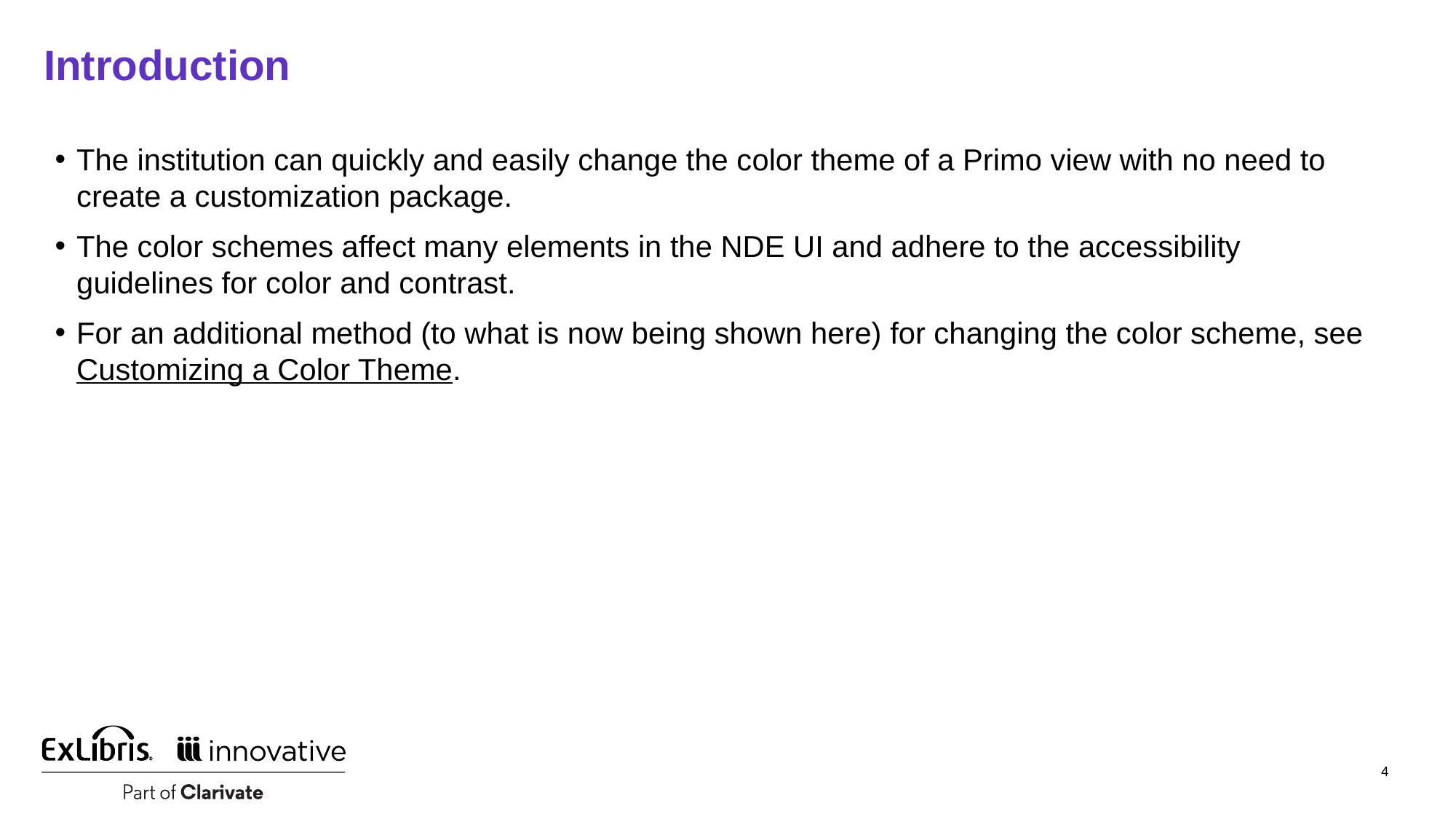

# Introduction
The institution can quickly and easily change the color theme of a Primo view with no need to create a customization package.
The color schemes affect many elements in the NDE UI and adhere to the accessibility guidelines for color and contrast.
For an additional method (to what is now being shown here) for changing the color scheme, see Customizing a Color Theme.

4